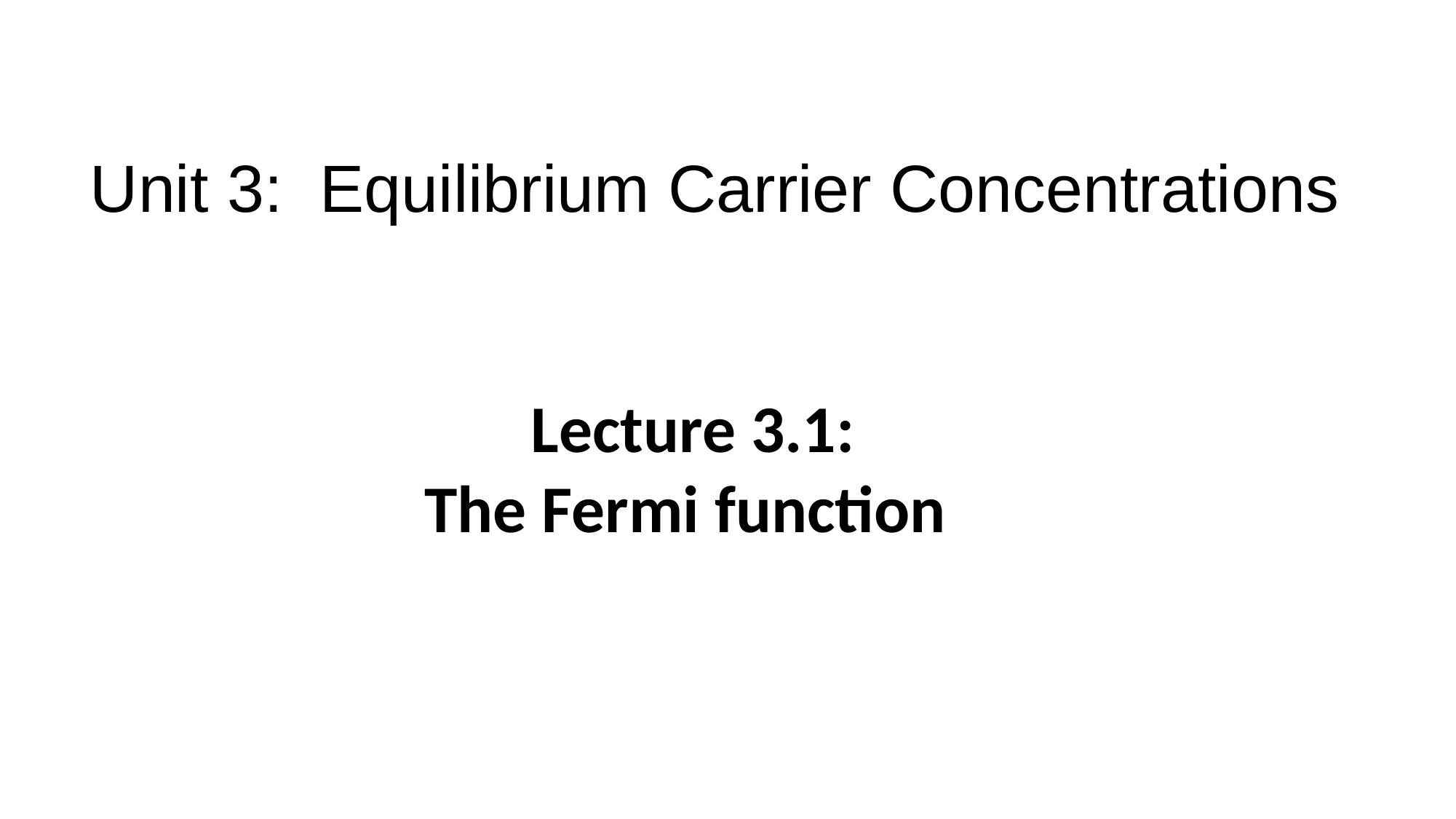

Unit 3:  Equilibrium Carrier Concentrations

Lecture 3.1:
The Fermi function